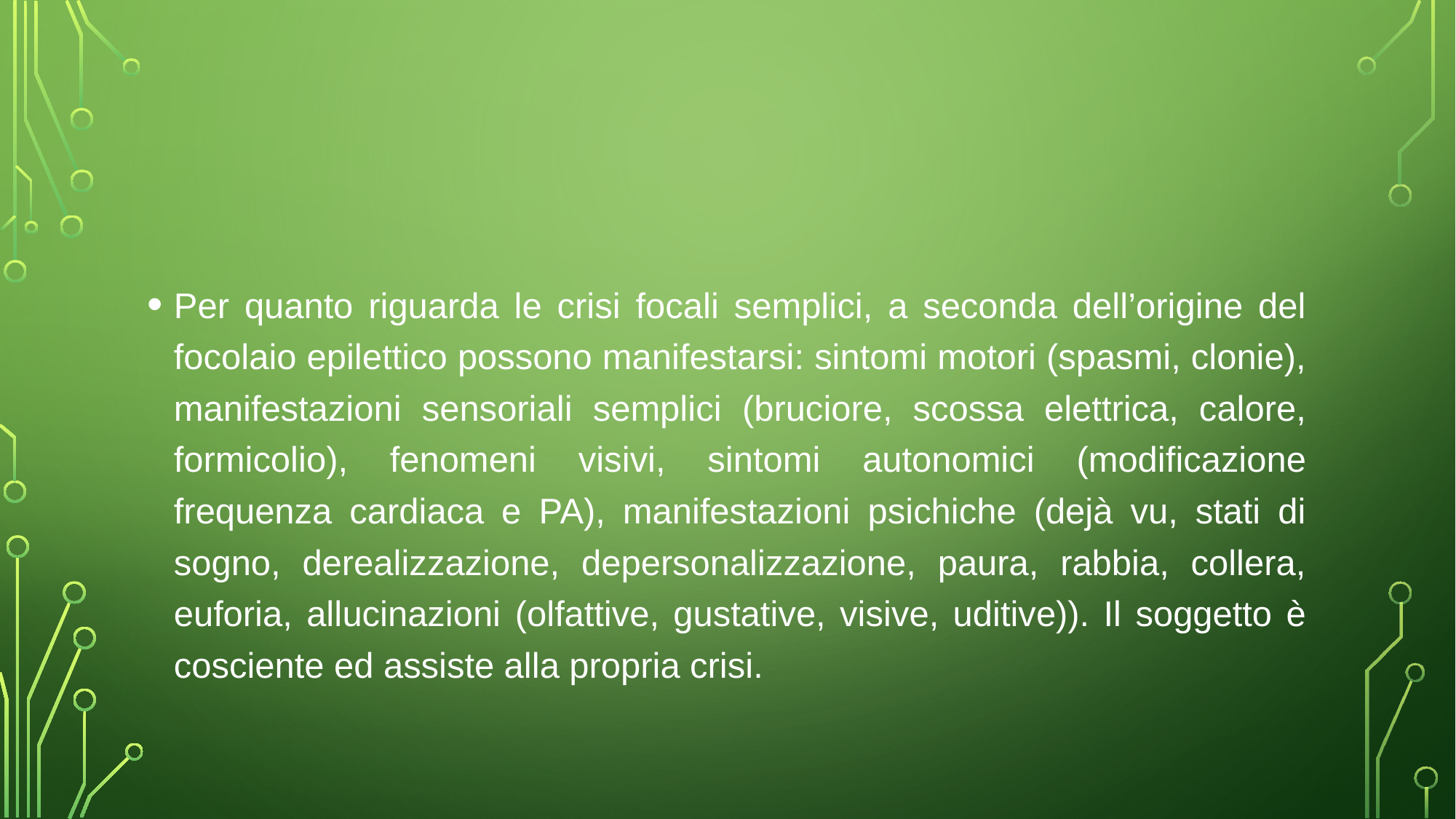

#
Per quanto riguarda le crisi focali semplici, a seconda dell’origine del focolaio epilettico possono manifestarsi: sintomi motori (spasmi, clonie), manifestazioni sensoriali semplici (bruciore, scossa elettrica, calore, formicolio), fenomeni visivi, sintomi autonomici (modificazione frequenza cardiaca e PA), manifestazioni psichiche (dejà vu, stati di sogno, derealizzazione, depersonalizzazione, paura, rabbia, collera, euforia, allucinazioni (olfattive, gustative, visive, uditive)). Il soggetto è cosciente ed assiste alla propria crisi.